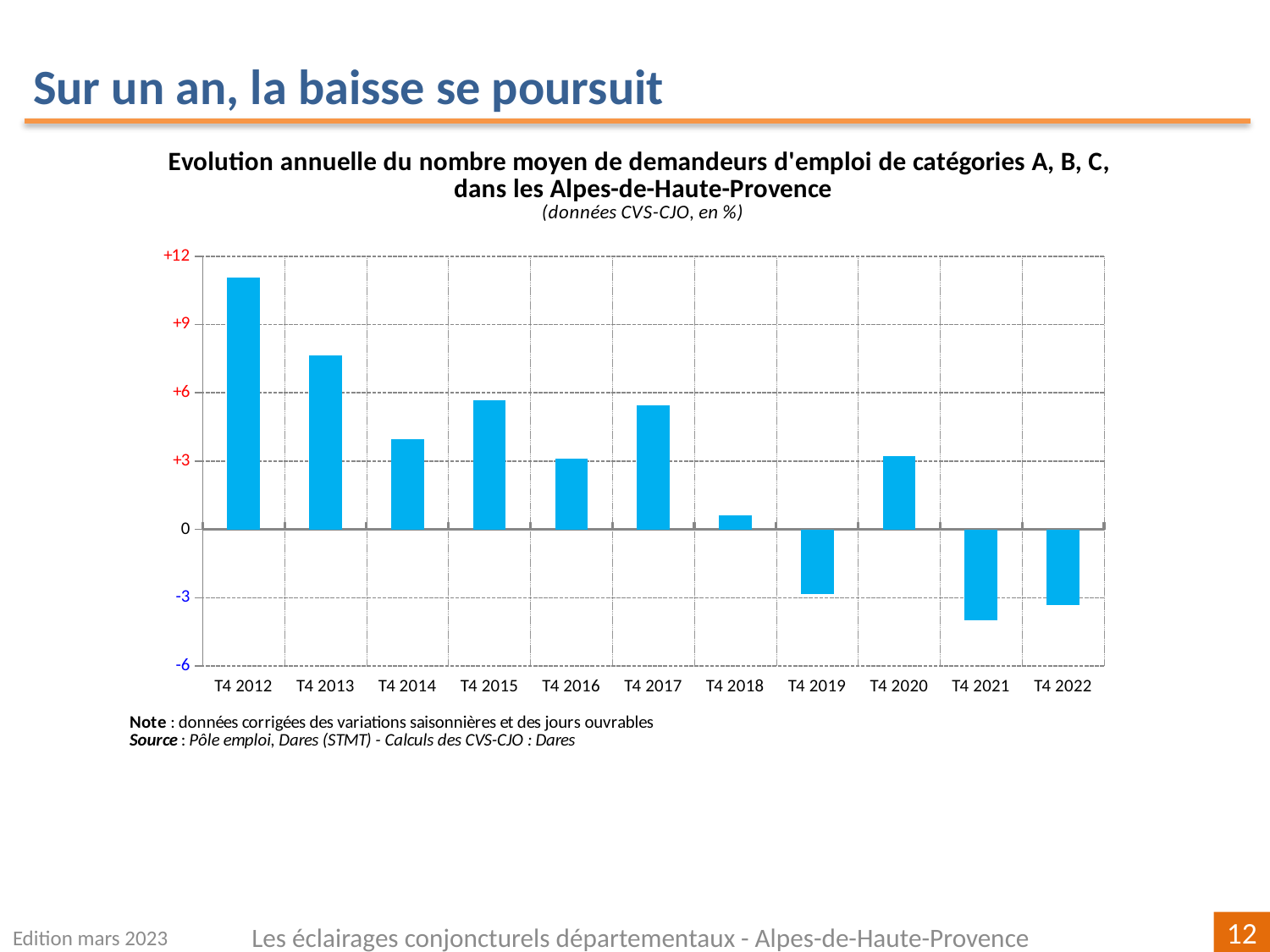

Sur un an, la baisse se poursuit

### Chart

| Category |  |
|---|---|
| T4 2012 | 11.056723293982152 |
| T4 2013 | 7.648431423386048 |
| T4 2014 | 3.9499036608863225 |
| T4 2015 | 5.676552363299359 |
| T4 2016 | 3.113352335014241 |
| T4 2017 | 5.464597065702748 |
| T4 2018 | 0.6048387096774244 |
| T4 2019 | -2.845691382765525 |
| T4 2020 | 3.2178217821782207 |
| T4 2021 | -3.996802557953638 |
| T4 2022 | -3.3305578684429626 |
Edition mars 2023
Les éclairages conjoncturels départementaux - Alpes-de-Haute-Provence
12